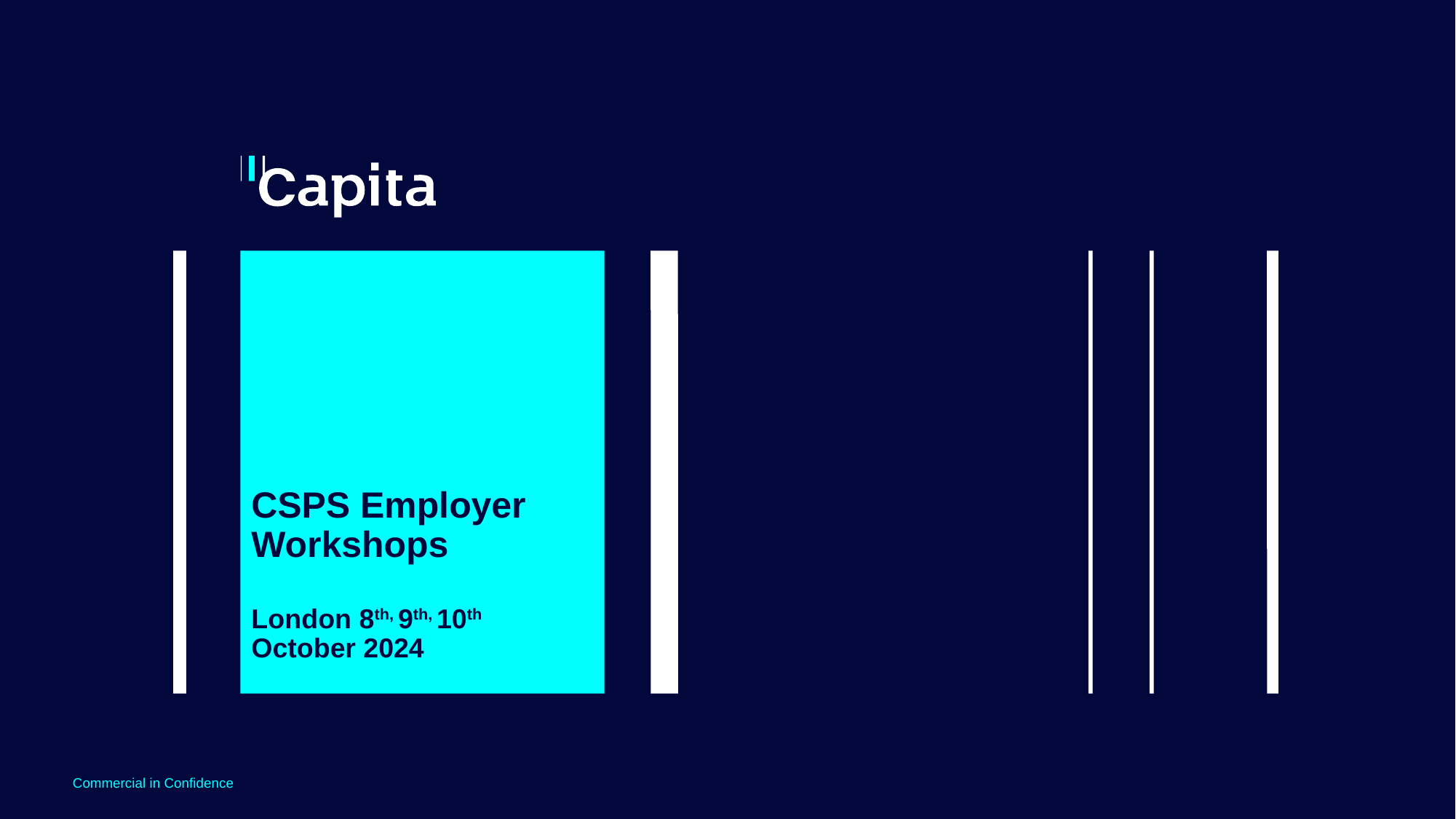

# CSPS Employer Workshops London 8th, 9th, 10th October 2024
Commercial in Confidence